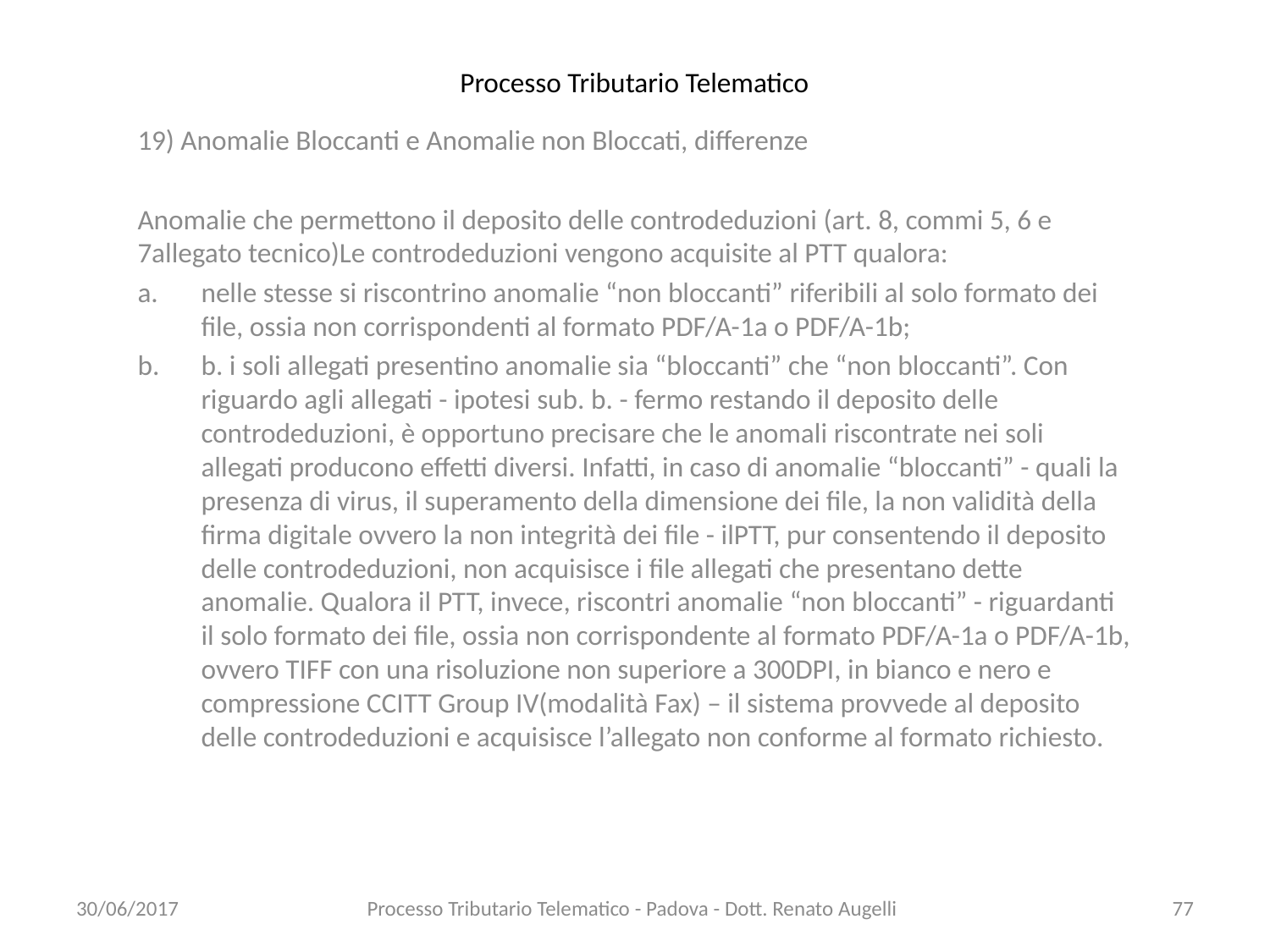

# Processo Tributario Telematico
19) Anomalie Bloccanti e Anomalie non Bloccati, differenze

Anomalie che permettono il deposito delle controdeduzioni (art. 8, commi 5, 6 e 7allegato tecnico)Le controdeduzioni vengono acquisite al PTT qualora:
nelle stesse si riscontrino anomalie “non bloccanti” riferibili al solo formato dei file, ossia non corrispondenti al formato PDF/A-1a o PDF/A-1b;
b. i soli allegati presentino anomalie sia “bloccanti” che “non bloccanti”. Con riguardo agli allegati - ipotesi sub. b. - fermo restando il deposito delle controdeduzioni, è opportuno precisare che le anomali riscontrate nei soli allegati producono effetti diversi. Infatti, in caso di anomalie “bloccanti” - quali la presenza di virus, il superamento della dimensione dei file, la non validità della firma digitale ovvero la non integrità dei file - ilPTT, pur consentendo il deposito delle controdeduzioni, non acquisisce i file allegati che presentano dette anomalie. Qualora il PTT, invece, riscontri anomalie “non bloccanti” - riguardanti il solo formato dei file, ossia non corrispondente al formato PDF/A-1a o PDF/A-1b, ovvero TIFF con una risoluzione non superiore a 300DPI, in bianco e nero e compressione CCITT Group IV(modalità Fax) – il sistema provvede al deposito delle controdeduzioni e acquisisce l’allegato non conforme al formato richiesto.

30/06/2017
Processo Tributario Telematico - Padova - Dott. Renato Augelli
77